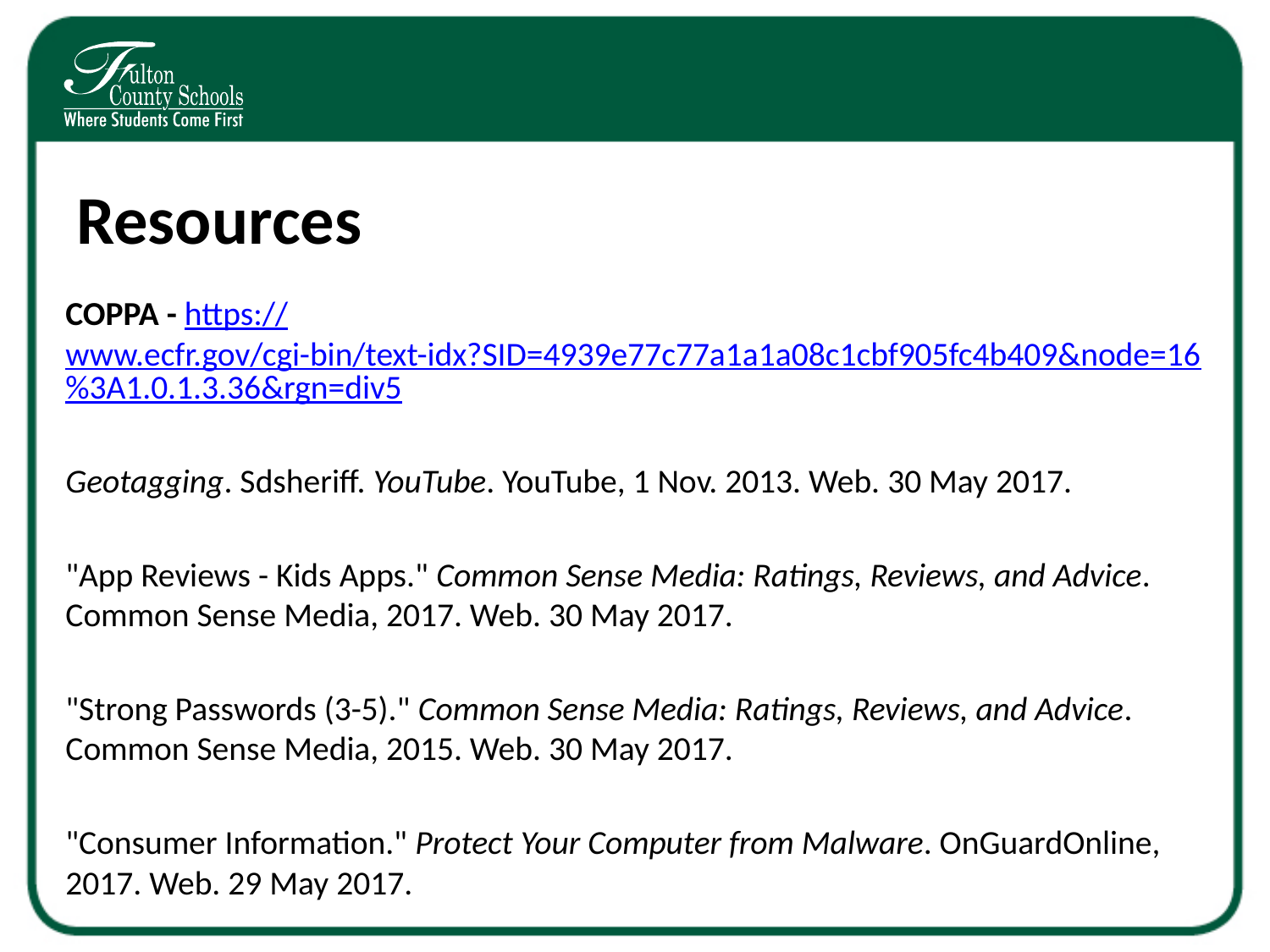

# Resources
COPPA - https://www.ecfr.gov/cgi-bin/text-idx?SID=4939e77c77a1a1a08c1cbf905fc4b409&node=16%3A1.0.1.3.36&rgn=div5

Geotagging. Sdsheriff. YouTube. YouTube, 1 Nov. 2013. Web. 30 May 2017.

"App Reviews - Kids Apps." Common Sense Media: Ratings, Reviews, and Advice. Common Sense Media, 2017. Web. 30 May 2017.

"Strong Passwords (3-5)." Common Sense Media: Ratings, Reviews, and Advice. Common Sense Media, 2015. Web. 30 May 2017.

"Consumer Information." Protect Your Computer from Malware. OnGuardOnline, 2017. Web. 29 May 2017.